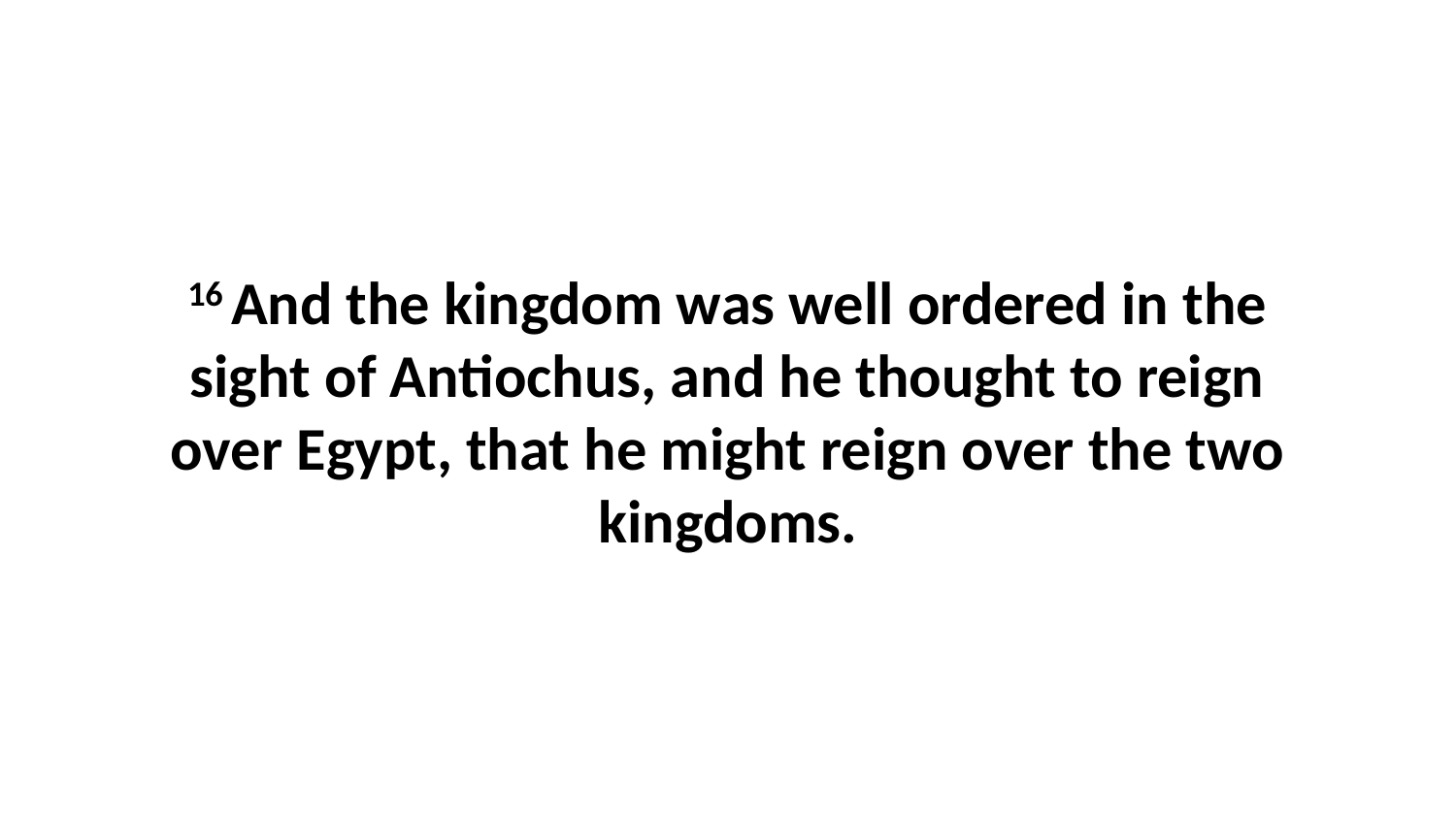

16 And the kingdom was well ordered in the sight of Antiochus, and he thought to reign over Egypt, that he might reign over the two kingdoms.